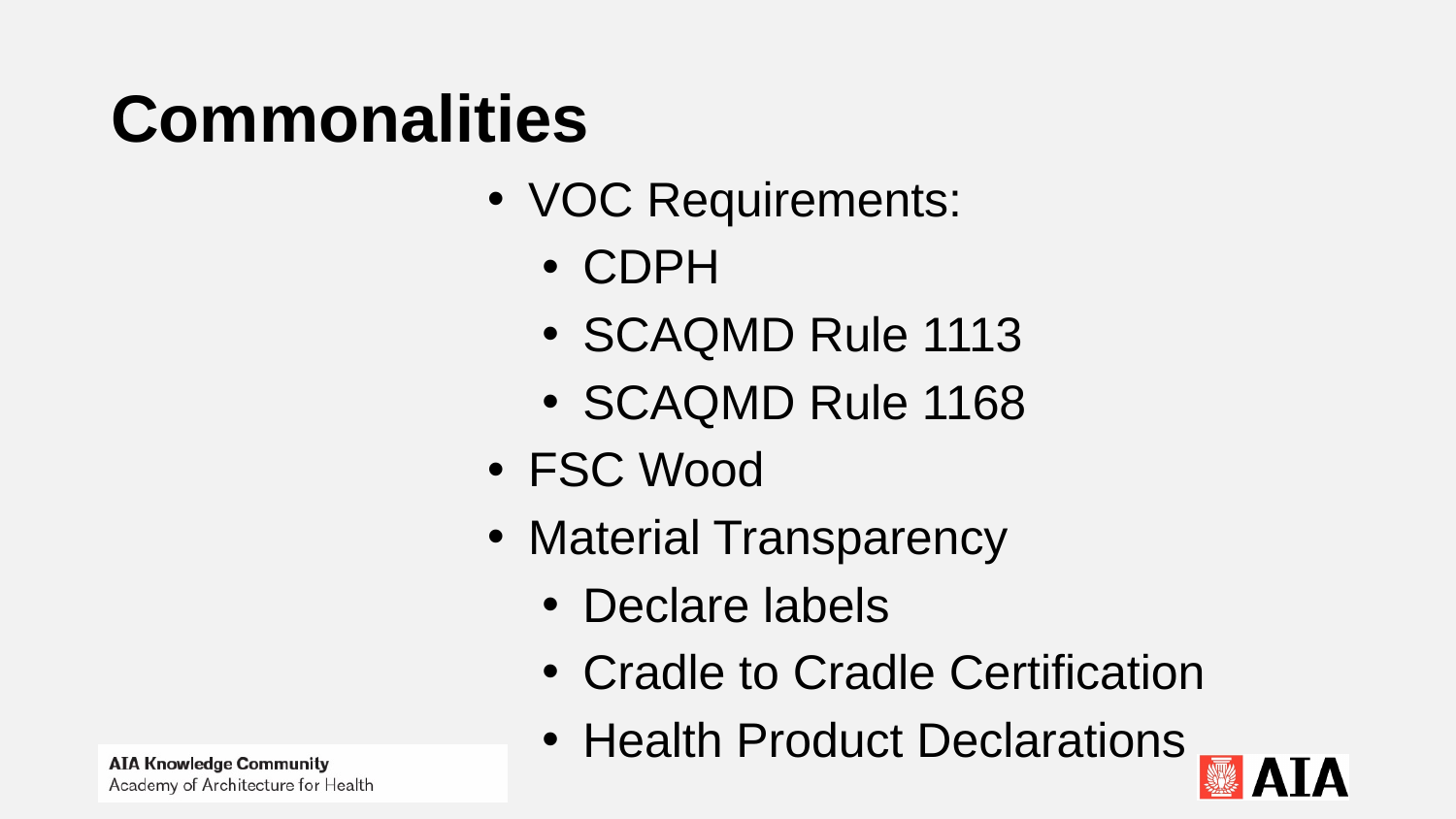

Commonalities
VOC Requirements:
CDPH
SCAQMD Rule 1113
SCAQMD Rule 1168
FSC Wood
Material Transparency
Declare labels
Cradle to Cradle Certification
Health Product Declarations